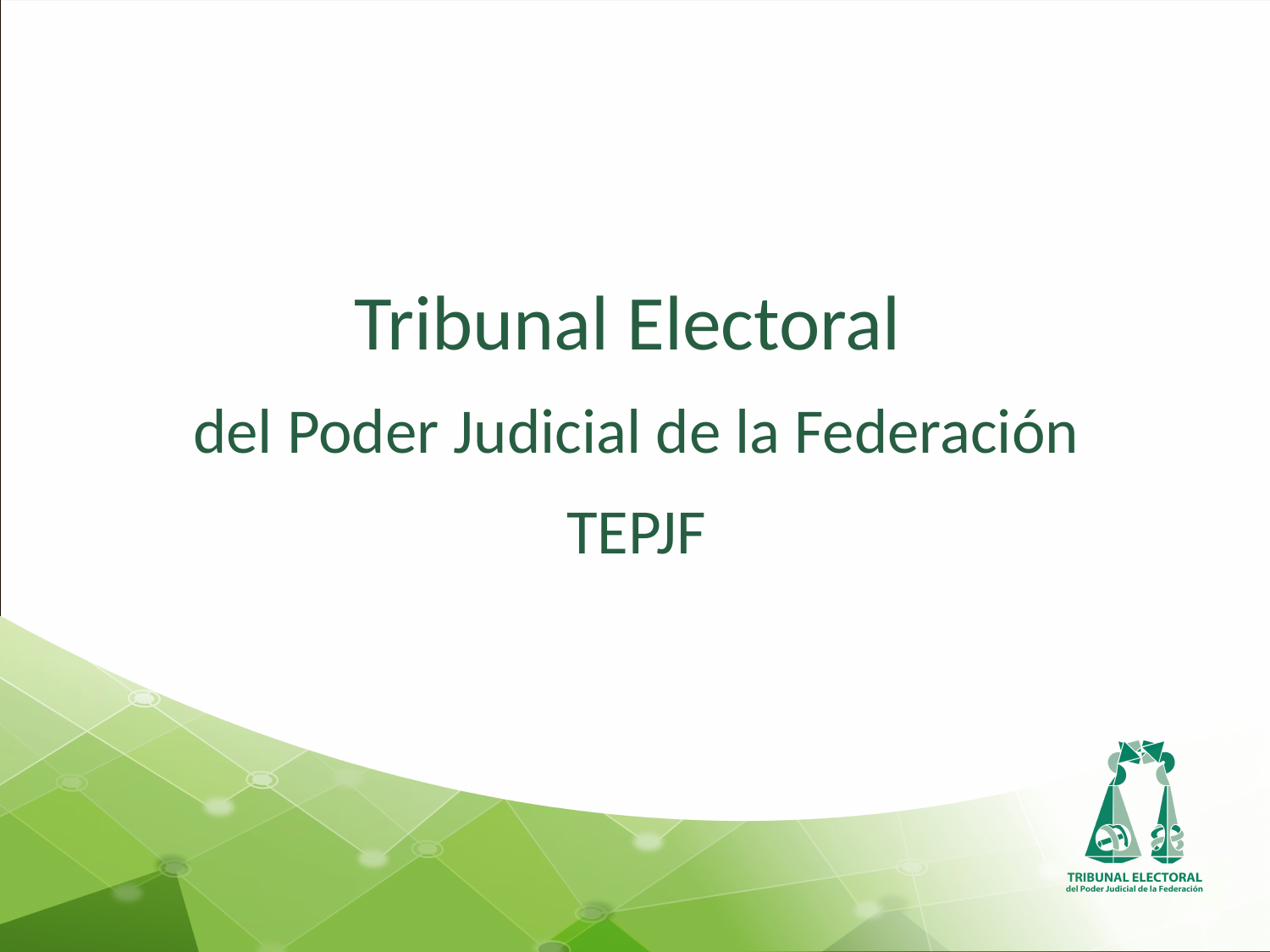

Tribunal Electoral
del Poder Judicial de la Federación
TEPJF